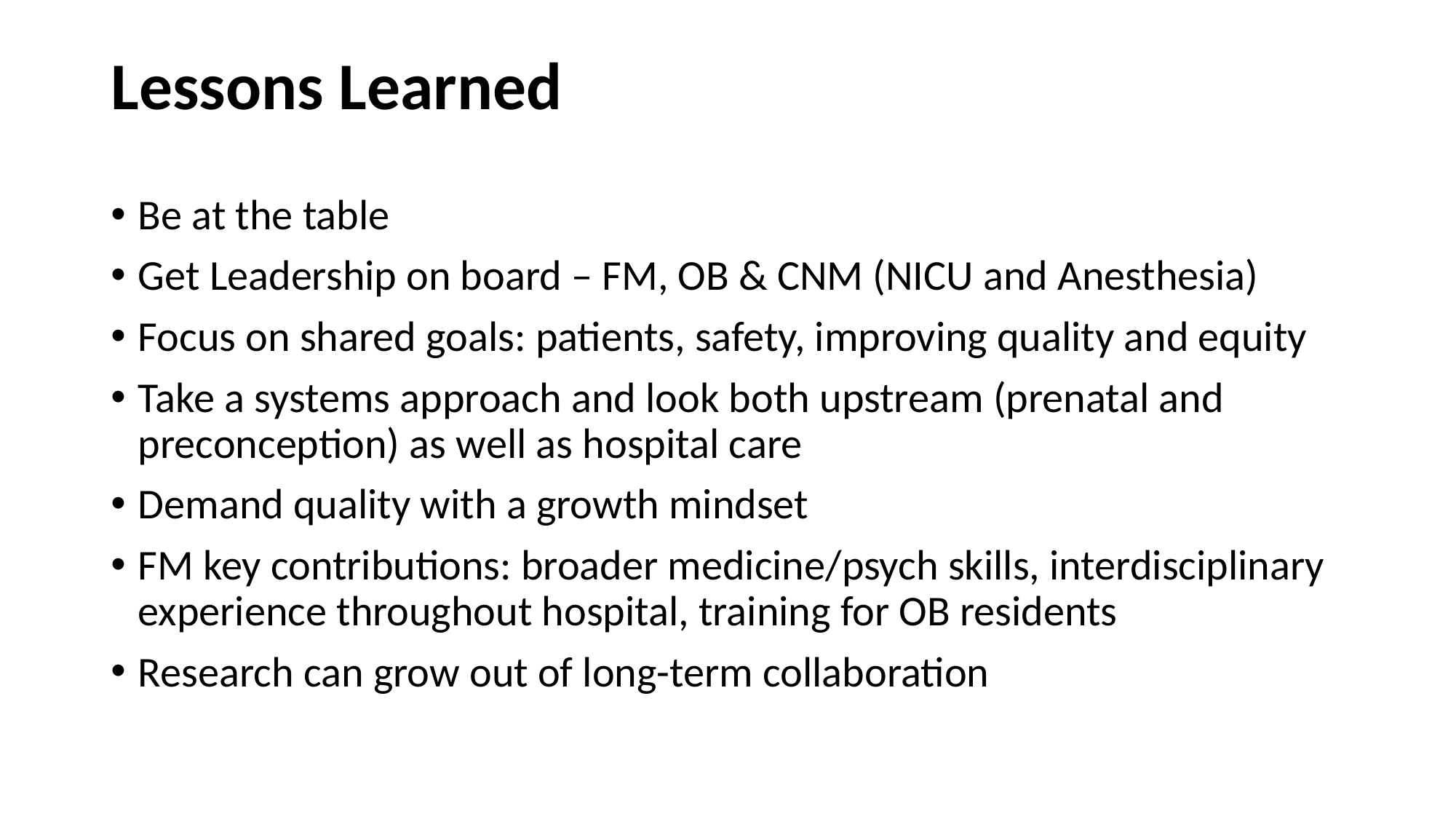

# Lessons Learned
Be at the table
Get Leadership on board – FM, OB & CNM (NICU and Anesthesia)
Focus on shared goals: patients, safety, improving quality and equity
Take a systems approach and look both upstream (prenatal and preconception) as well as hospital care
Demand quality with a growth mindset
FM key contributions: broader medicine/psych skills, interdisciplinary experience throughout hospital, training for OB residents
Research can grow out of long-term collaboration